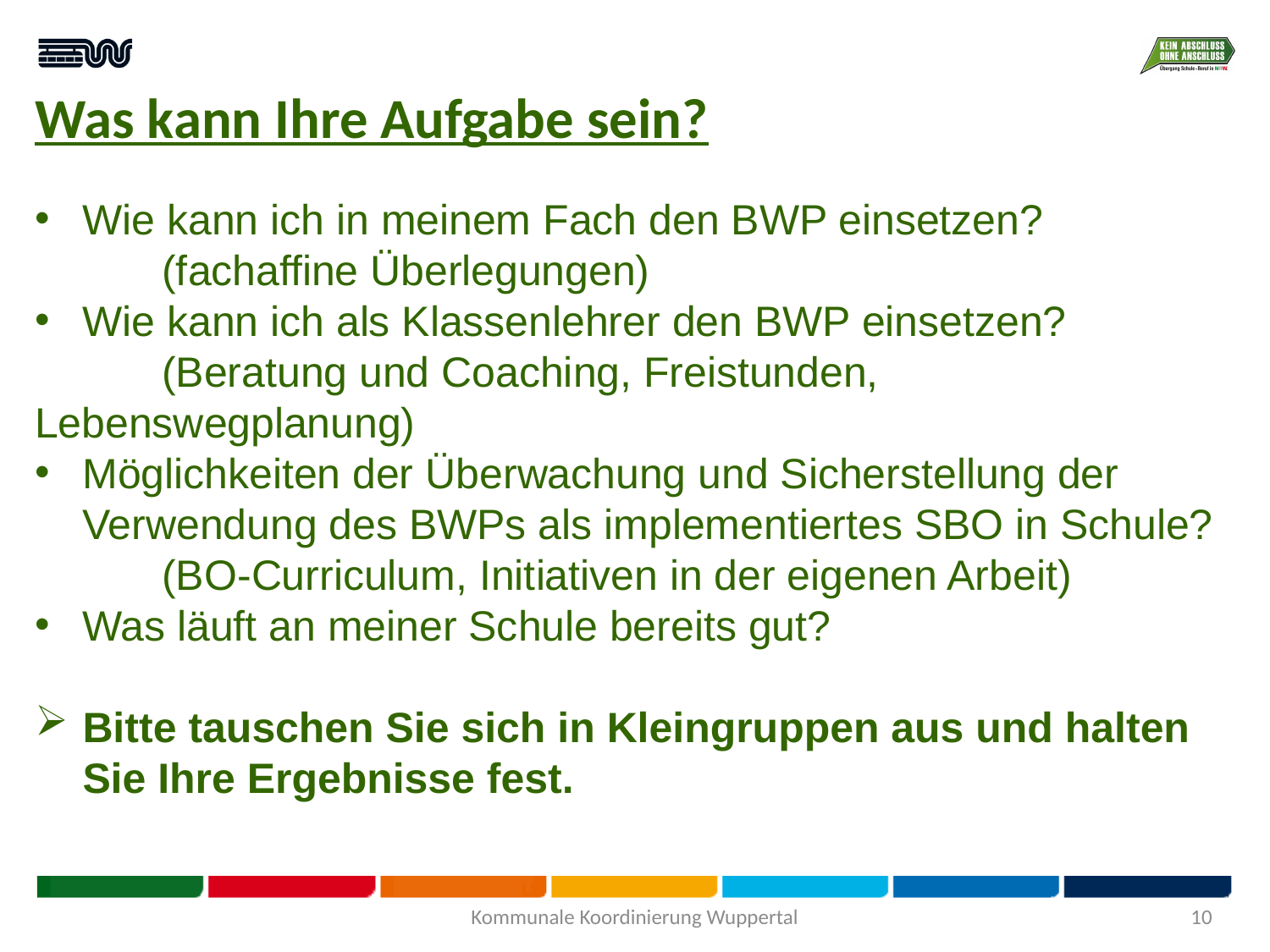

# Was kann Ihre Aufgabe sein?
Wie kann ich in meinem Fach den BWP einsetzen?
	(fachaffine Überlegungen)
Wie kann ich als Klassenlehrer den BWP einsetzen?
	(Beratung und Coaching, Freistunden, Lebenswegplanung)
Möglichkeiten der Überwachung und Sicherstellung der Verwendung des BWPs als implementiertes SBO in Schule?
	(BO-Curriculum, Initiativen in der eigenen Arbeit)
Was läuft an meiner Schule bereits gut?

Bitte tauschen Sie sich in Kleingruppen aus und halten Sie Ihre Ergebnisse fest.
Kommunale Koordinierung Wuppertal

10